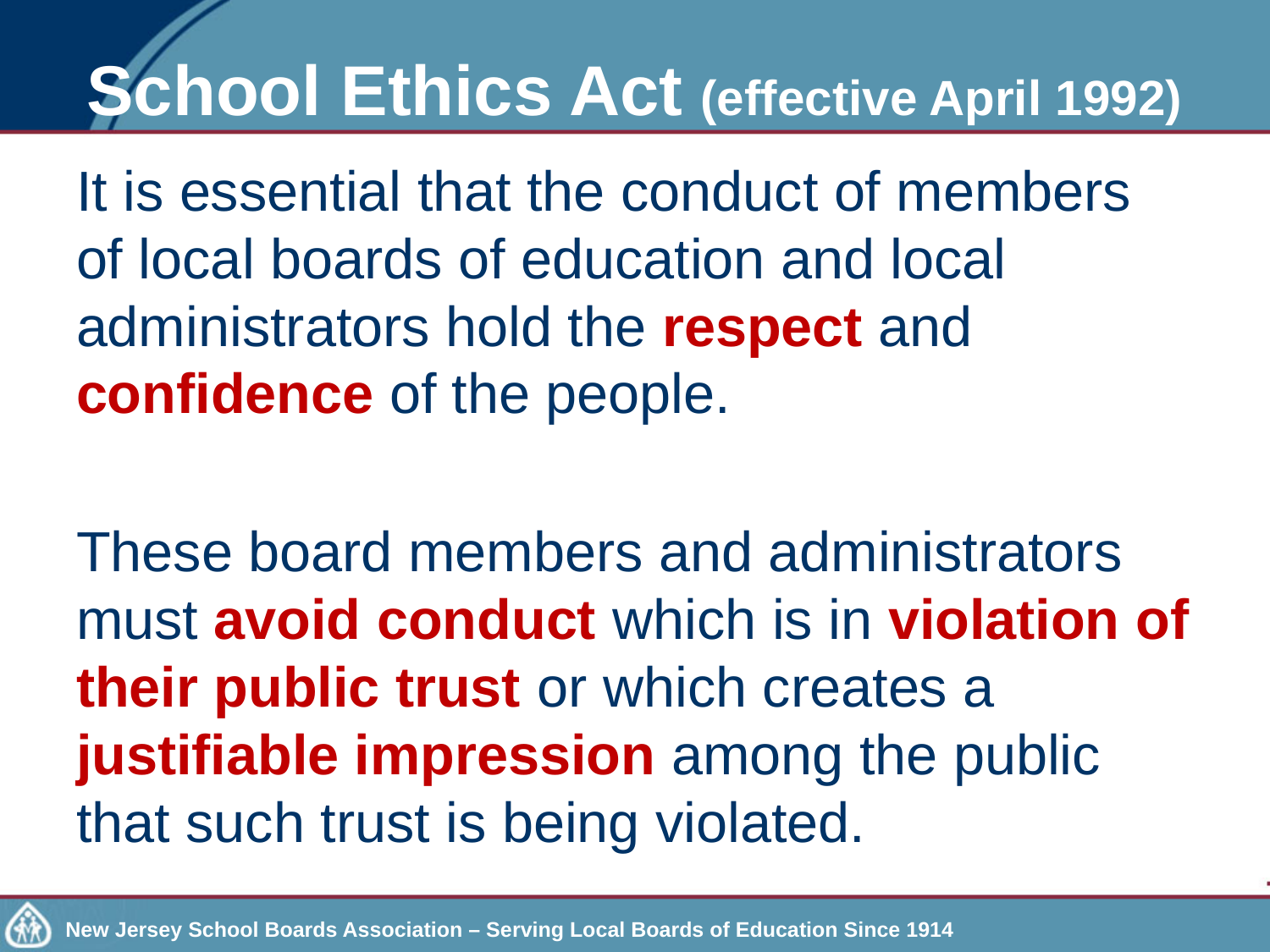

# School Ethics Act (effective April 1992)
It is essential that the conduct of members of local boards of education and local administrators hold the respect and confidence of the people.

These board members and administrators must avoid conduct which is in violation of their public trust or which creates a justifiable impression among the public that such trust is being violated.
New Jersey School Boards Association – Serving Local Boards of Education Since 1914